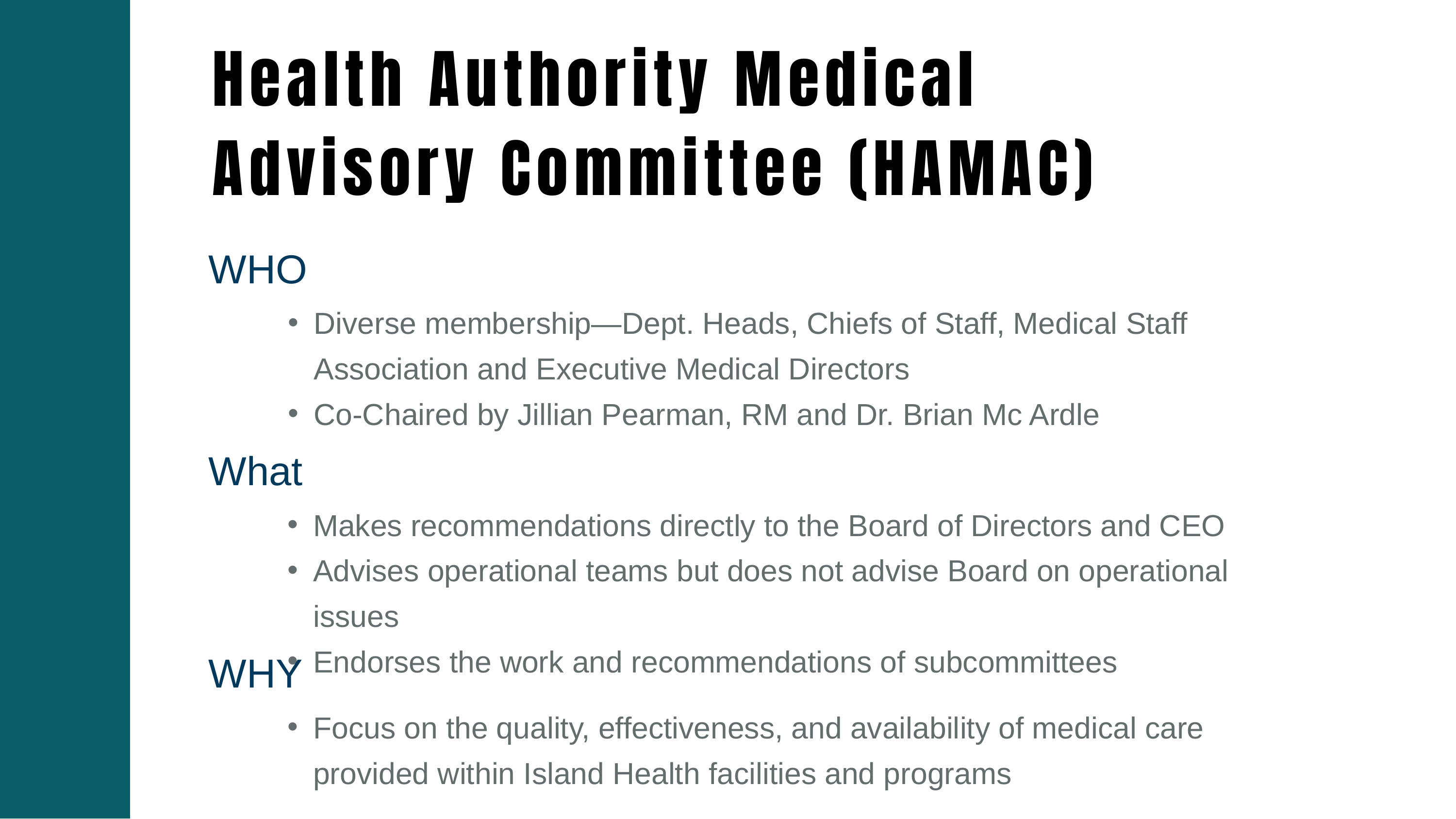

Health Authority Medical Advisory Committee (HAMAC)
WHO
Diverse membership—Dept. Heads, Chiefs of Staff, Medical Staff Association and Executive Medical Directors
Co-Chaired by Jillian Pearman, RM and Dr. Brian Mc Ardle
What
Makes recommendations directly to the Board of Directors and CEO
Advises operational teams but does not advise Board on operational issues
Endorses the work and recommendations of subcommittees
WHY
Focus on the quality, effectiveness, and availability of medical care provided within Island Health facilities and programs